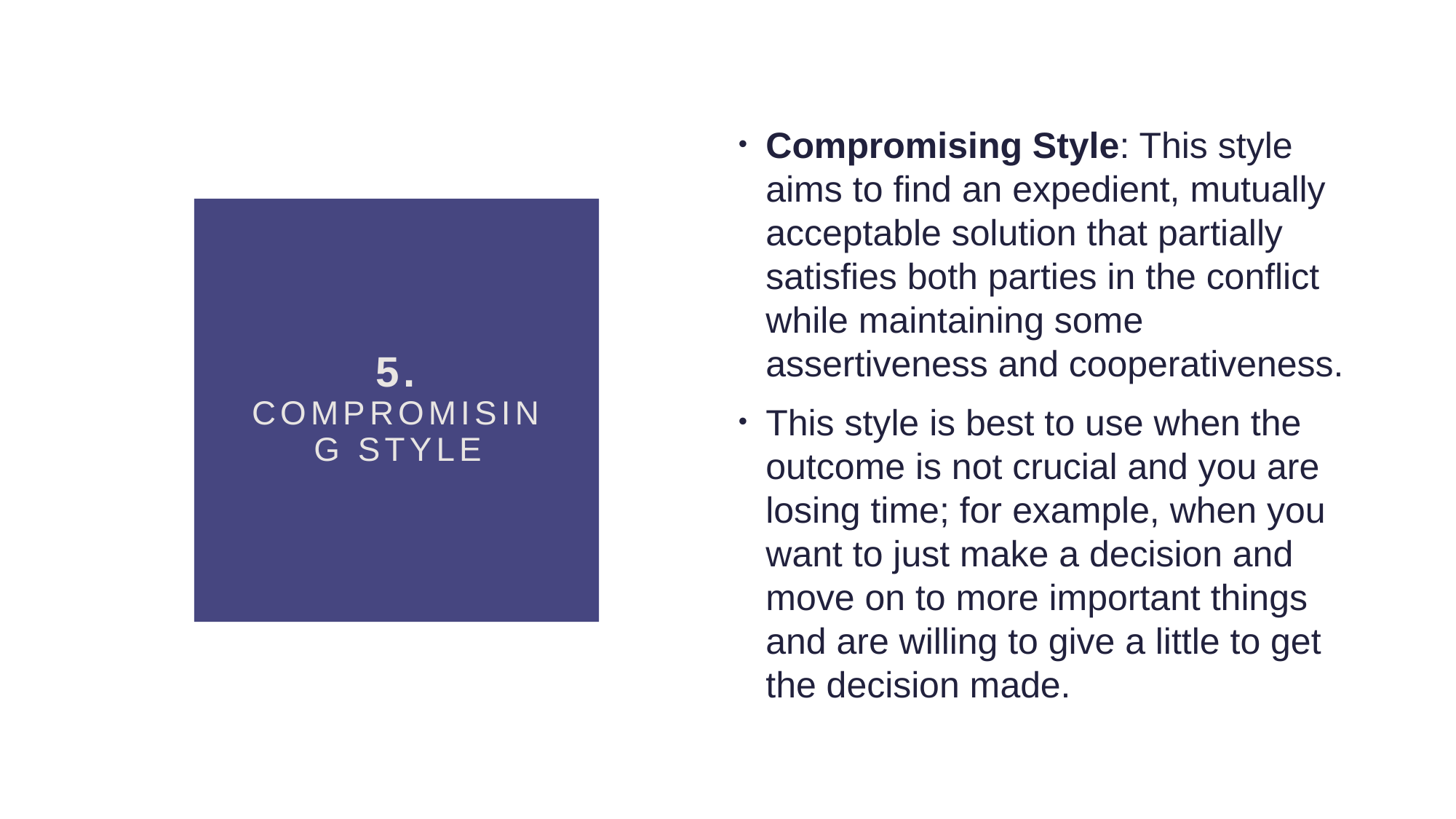

Compromising Style: This style aims to find an expedient, mutually acceptable solution that partially satisfies both parties in the conflict while maintaining some assertiveness and cooperativeness.
This style is best to use when the outcome is not crucial and you are losing time; for example, when you want to just make a decision and move on to more important things and are willing to give a little to get the decision made.

# 5. Compromising Style